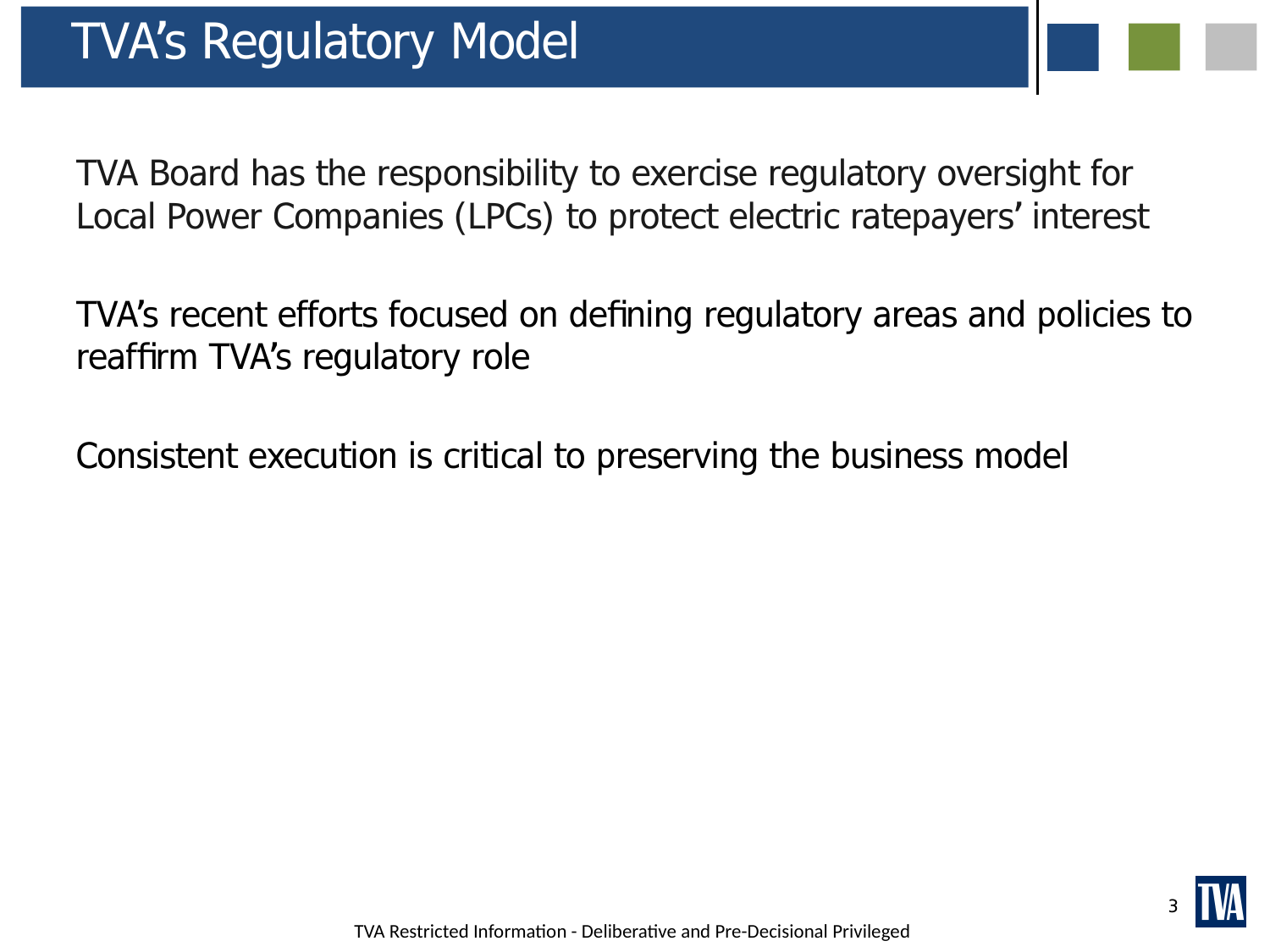

TVA’s Regulatory Model

TVA Board has the responsibility to exercise regulatory oversight for Local Power Companies (LPCs) to protect electric ratepayers’ interest

TVA’s recent efforts focused on defining regulatory areas and policies to reaffirm TVA’s regulatory role

Consistent execution is critical to preserving the business model

3
TVA Restricted Information - Deliberative and Pre-Decisional Privileged